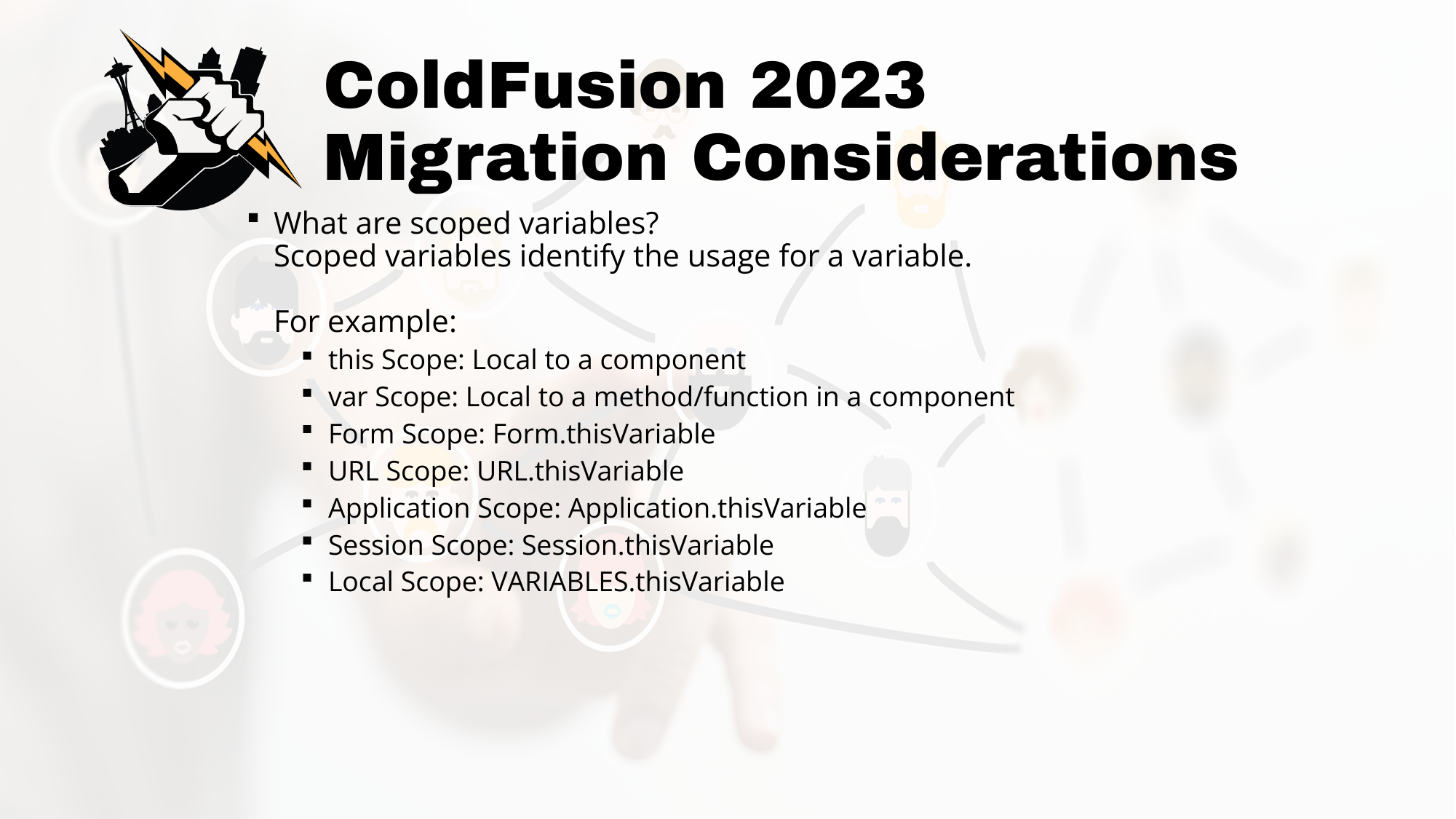

# ColdFusion 2023 Migration Considerations
What are scoped variables?
Scoped variables identify the usage for a variable.
For example:
this Scope: Local to a component
var Scope: Local to a method/function in a component
Form Scope: Form.thisVariable
URL Scope: URL.thisVariable
Application Scope: Application.thisVariable
Session Scope: Session.thisVariable
Local Scope: VARIABLES.thisVariable